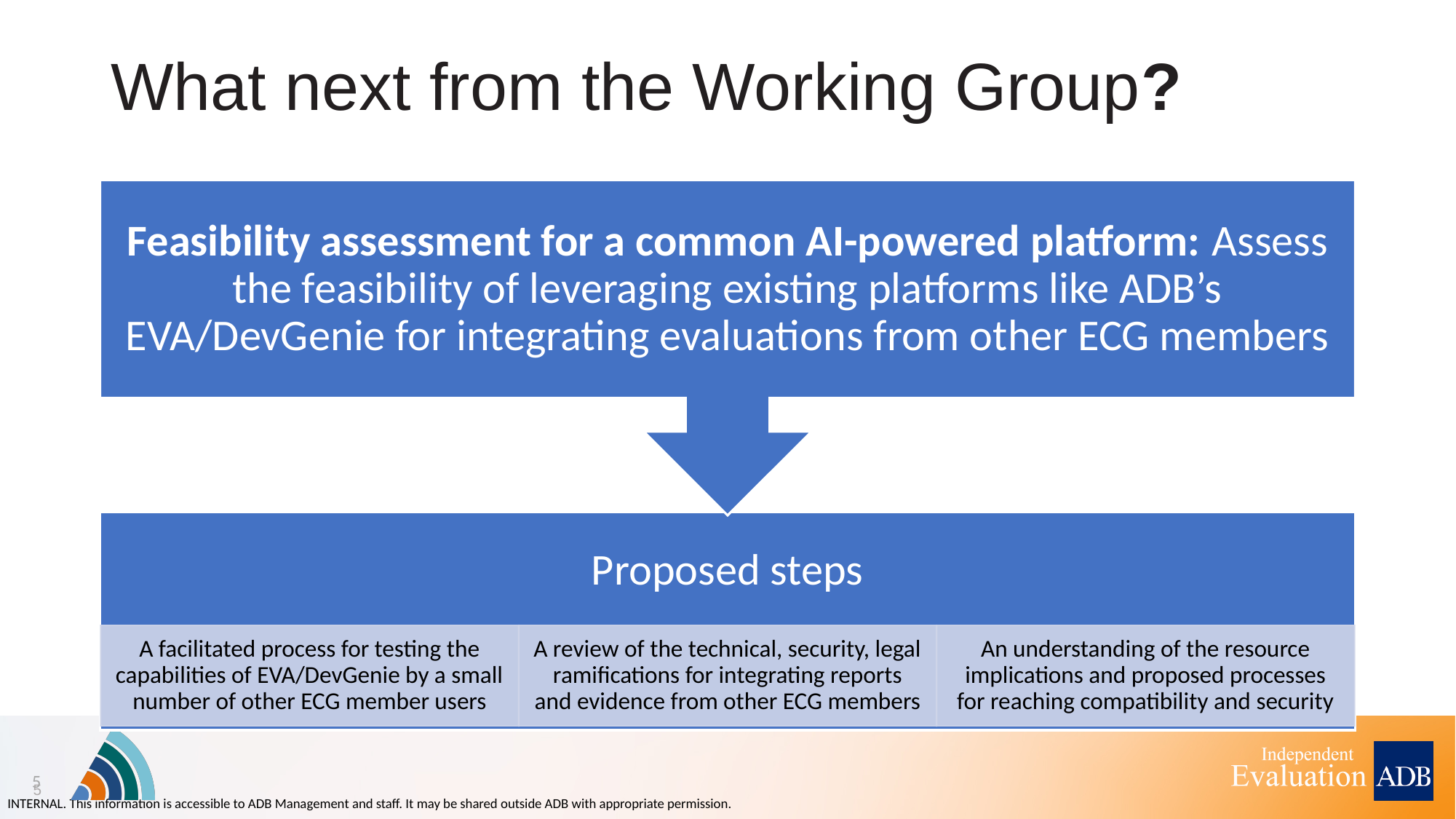

# What next from the Working Group?
Proposed steps
A facilitated process for testing the capabilities of EVA/DevGenie by a small number of other ECG member users
A review of the technical, security, legal ramifications for integrating reports and evidence from other ECG members
An understanding of the resource implications and proposed processes for reaching compatibility and security
Feasibility assessment for a common AI-powered platform: Assess the feasibility of leveraging existing platforms like ADB’s EVA/DevGenie for integrating evaluations from other ECG members
5